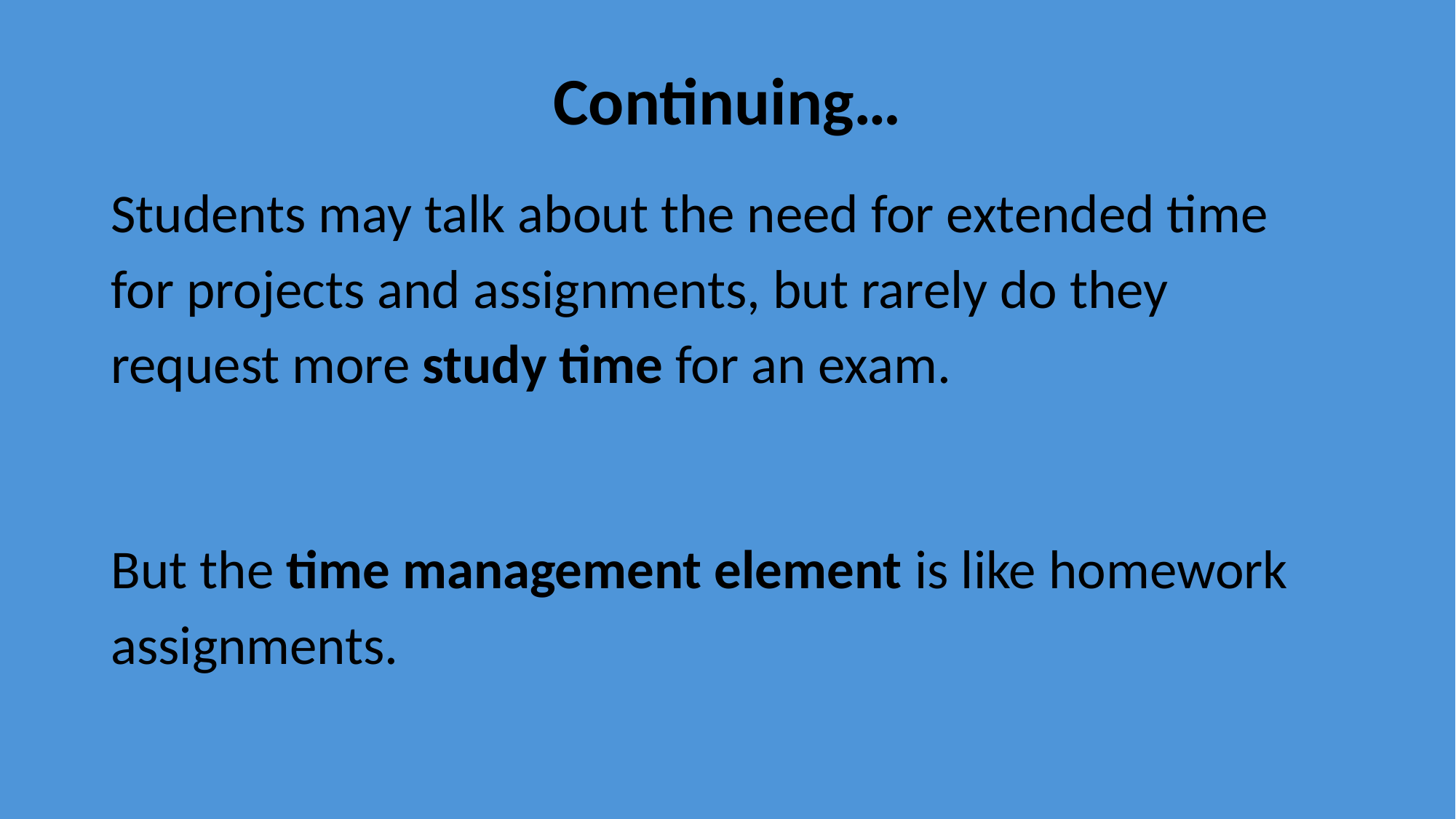

# Continuing…
Students may talk about the need for extended time for projects and assignments, but rarely do they request more study time for an exam.

But the time management element is like homework assignments.